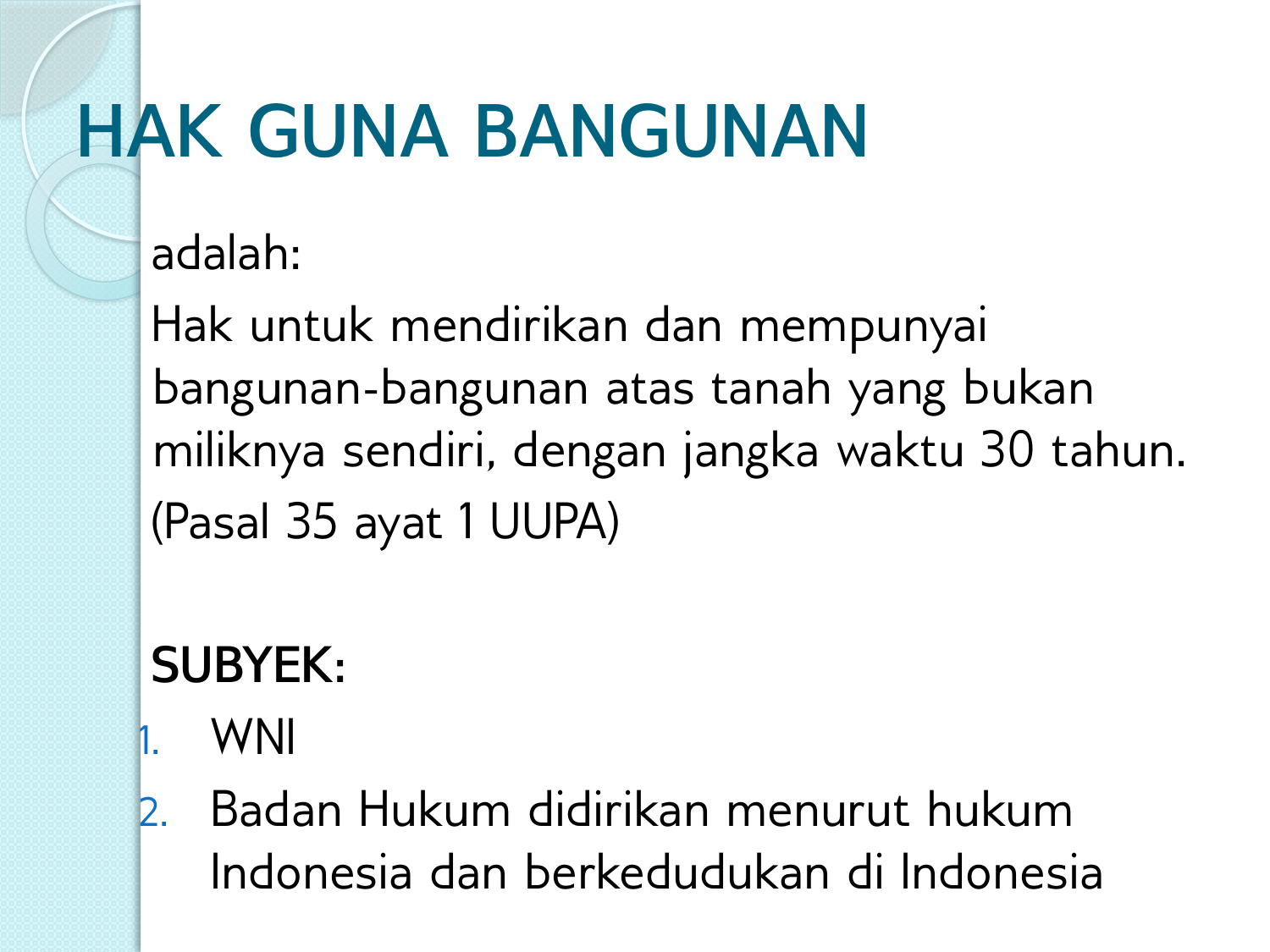

# HAK GUNA BANGUNAN
adalah:
Hak untuk mendirikan dan mempunyai bangunan-bangunan atas tanah yang bukan miliknya sendiri, dengan jangka waktu 30 tahun.
(Pasal 35 ayat 1 UUPA)

SUBYEK:
WNI
Badan Hukum didirikan menurut hukum Indonesia dan berkedudukan di Indonesia